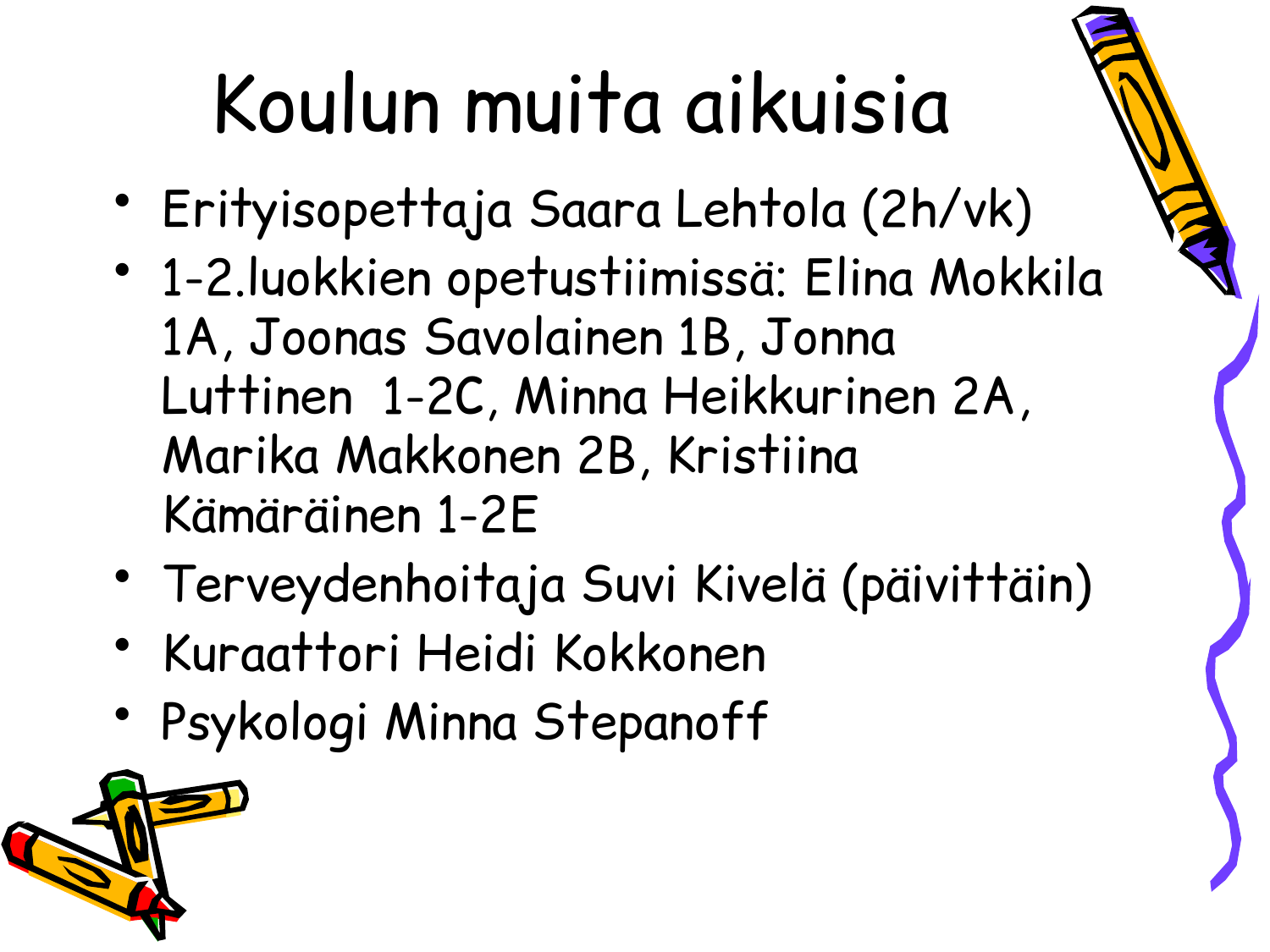

Koulun muita aikuisia
Erityisopettaja Saara Lehtola (2h/vk)
1-2.luokkien opetustiimissä: Elina Mokkila 1A, Joonas Savolainen 1B, Jonna Luttinen  1-2C, Minna Heikkurinen 2A, Marika Makkonen 2B, Kristiina Kämäräinen 1-2E
Terveydenhoitaja Suvi Kivelä (päivittäin)
Kuraattori Heidi Kokkonen
Psykologi Minna Stepanoff